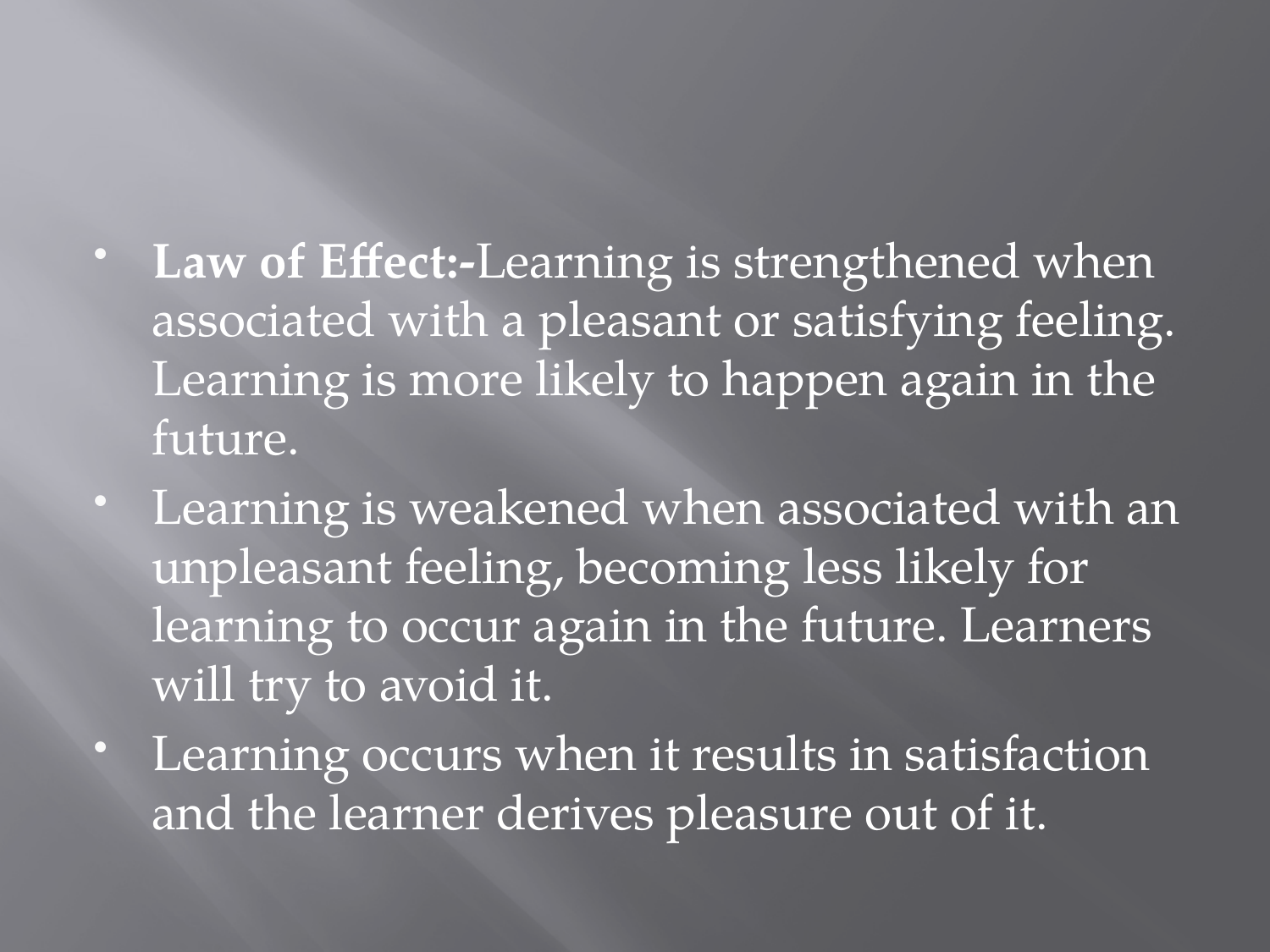

#
Law of Effect:-Learning is strengthened when associated with a pleasant or satisfying feeling. Learning is more likely to happen again in the future.
Learning is weakened when associated with an unpleasant feeling, becoming less likely for learning to occur again in the future. Learners will try to avoid it.
Learning occurs when it results in satisfaction and the learner derives pleasure out of it.